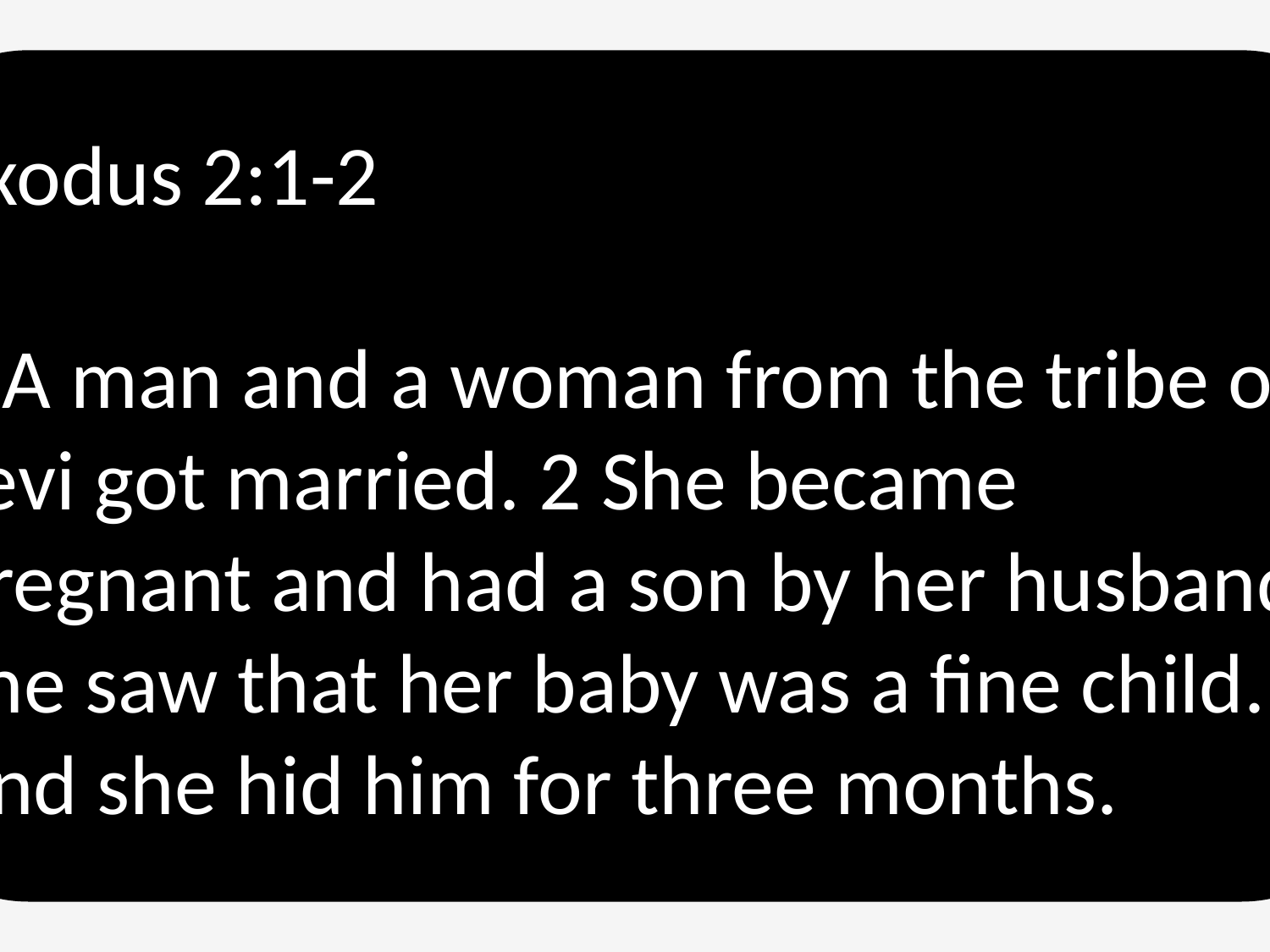

Exodus 2:1-2

1 A man and a woman from the tribe of Levi got married. 2 She became pregnant and had a son by her husband. She saw that her baby was a fine child. And she hid him for three months.